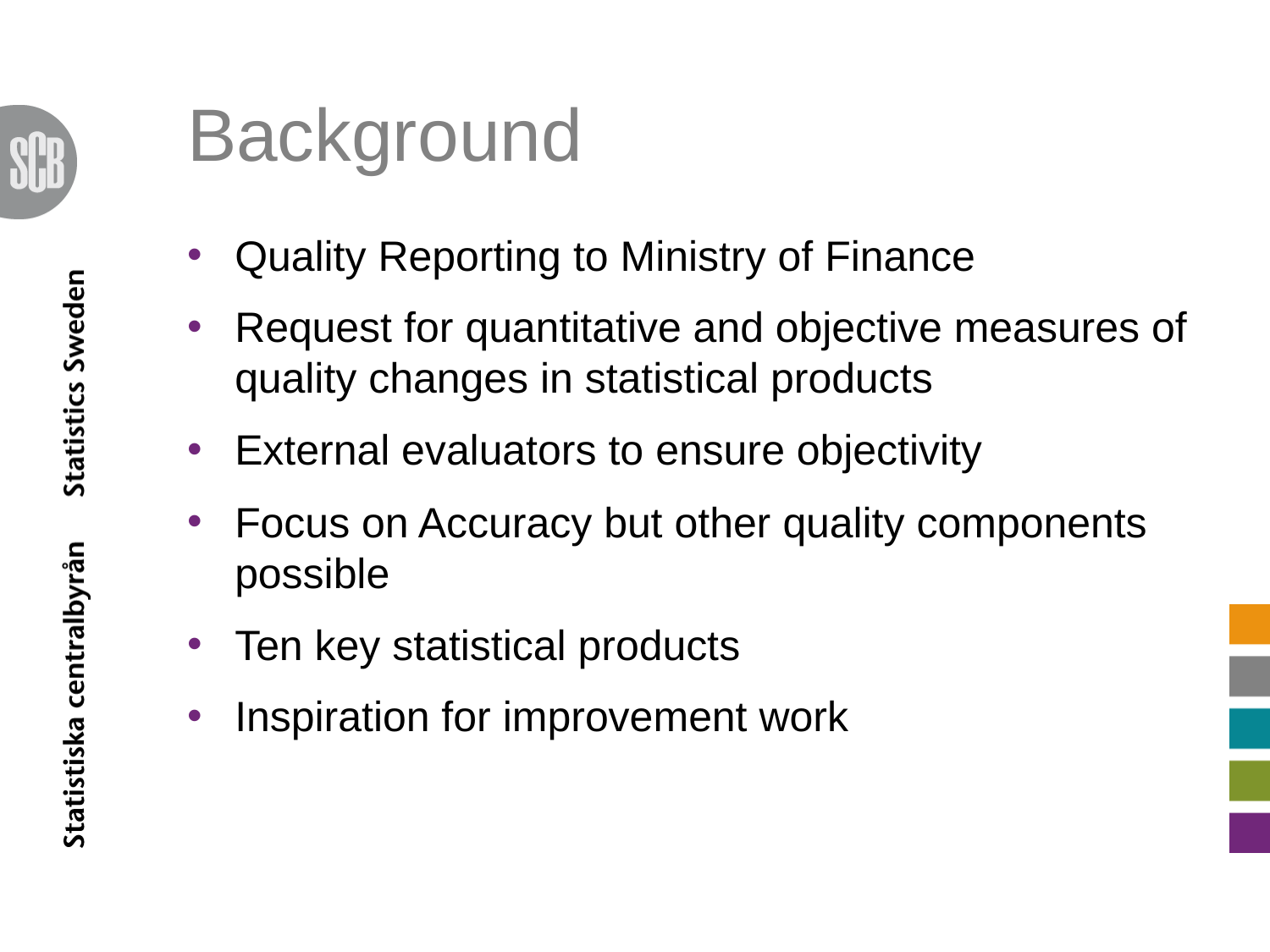

# Background
Quality Reporting to Ministry of Finance
Request for quantitative and objective measures of quality changes in statistical products
External evaluators to ensure objectivity
Focus on Accuracy but other quality components possible
Ten key statistical products
Inspiration for improvement work